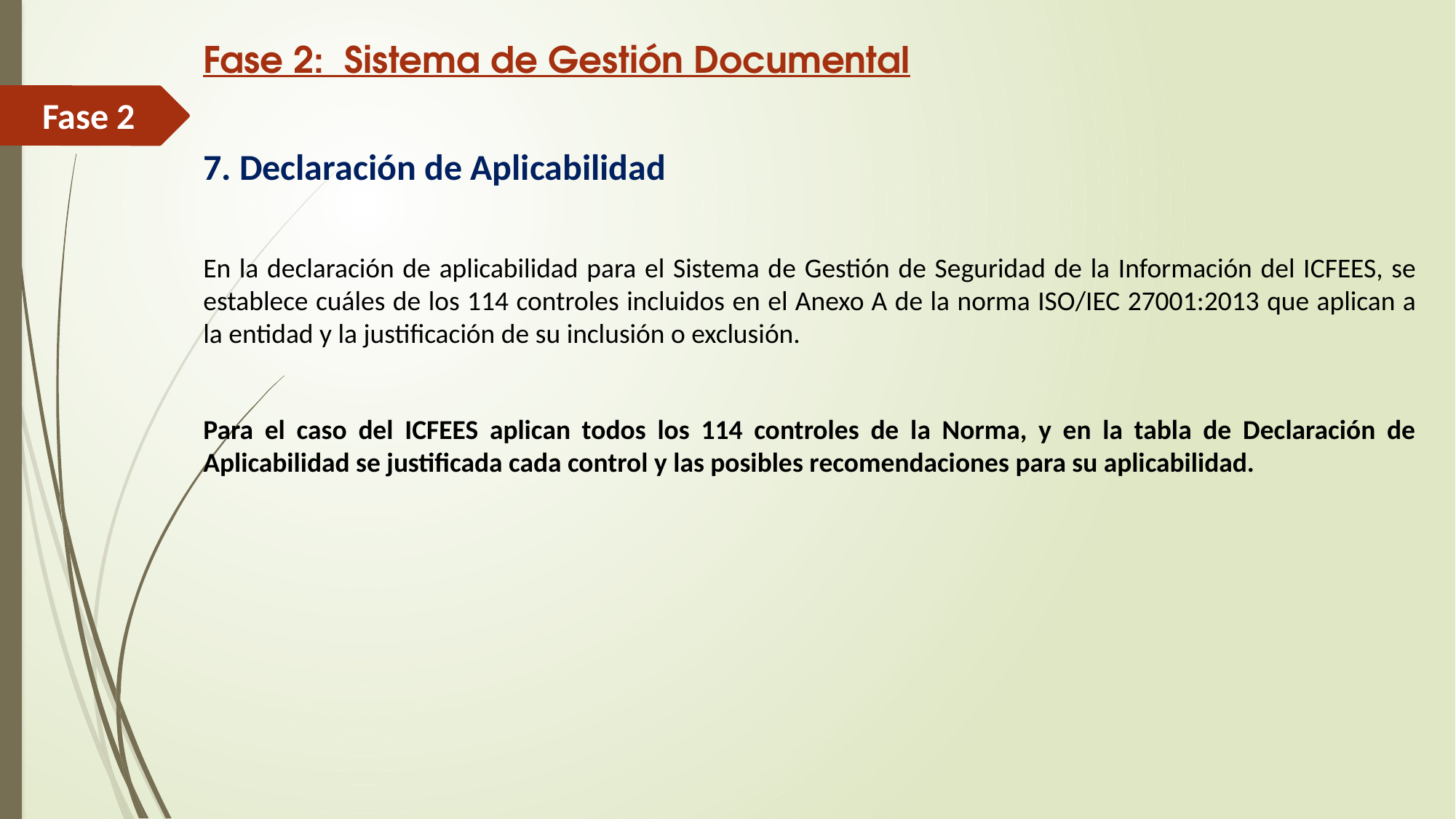

Fase 2:  Sistema de Gestión Documental

7. Declaración de Aplicabilidad

En la declaración de aplicabilidad para el Sistema de Gestión de Seguridad de la Información del ICFEES, se establece cuáles de los 114 controles incluidos en el Anexo A de la norma ISO/IEC 27001:2013 que aplican a la entidad y la justificación de su inclusión o exclusión.

Para el caso del ICFEES aplican todos los 114 controles de la Norma, y en la tabla de Declaración de Aplicabilidad se justificada cada control y las posibles recomendaciones para su aplicabilidad.

# Fase 2